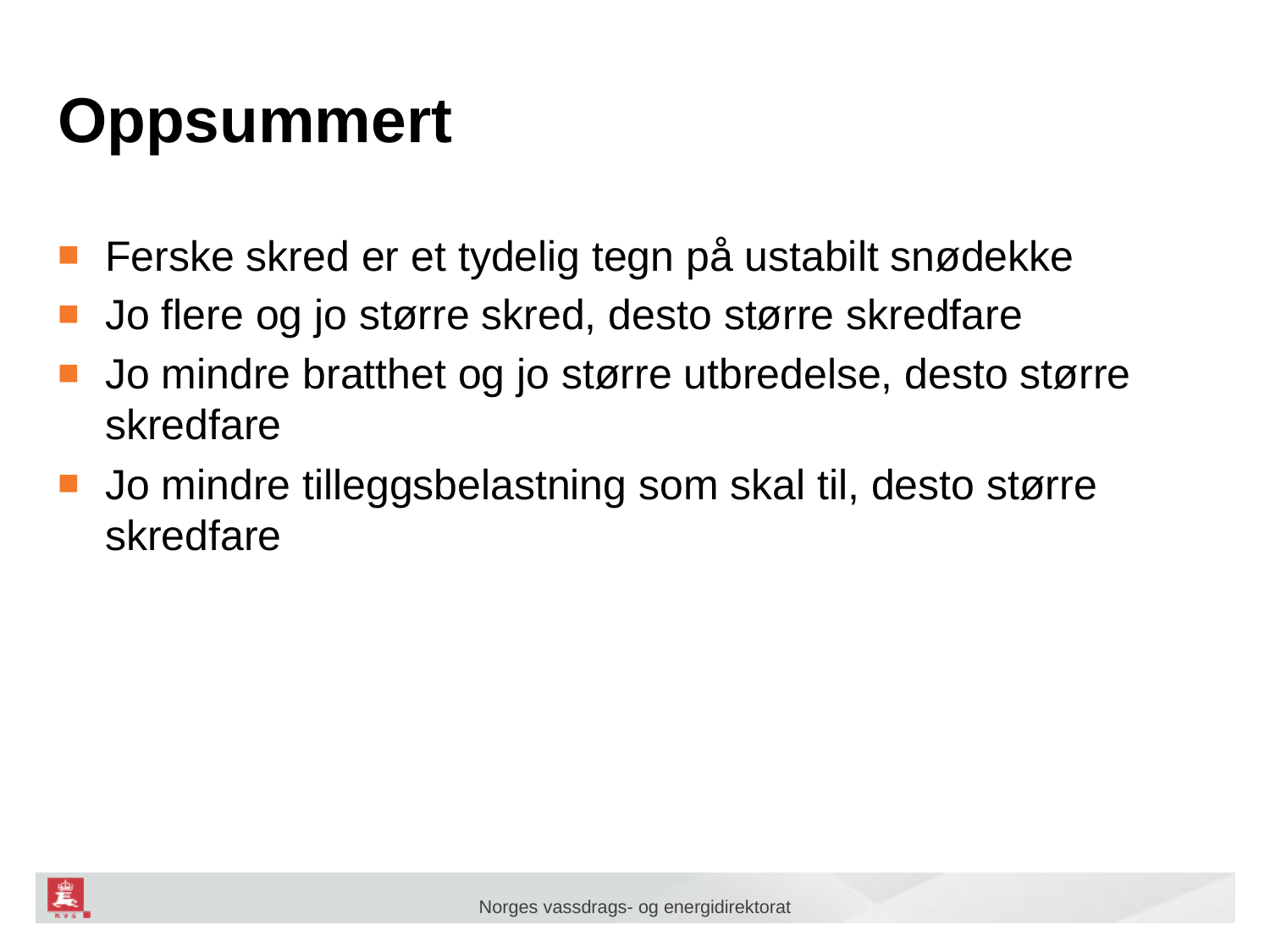

# Oppsummert
Ferske skred er et tydelig tegn på ustabilt snødekke
Jo flere og jo større skred, desto større skredfare
Jo mindre bratthet og jo større utbredelse, desto større skredfare
Jo mindre tilleggsbelastning som skal til, desto større skredfare